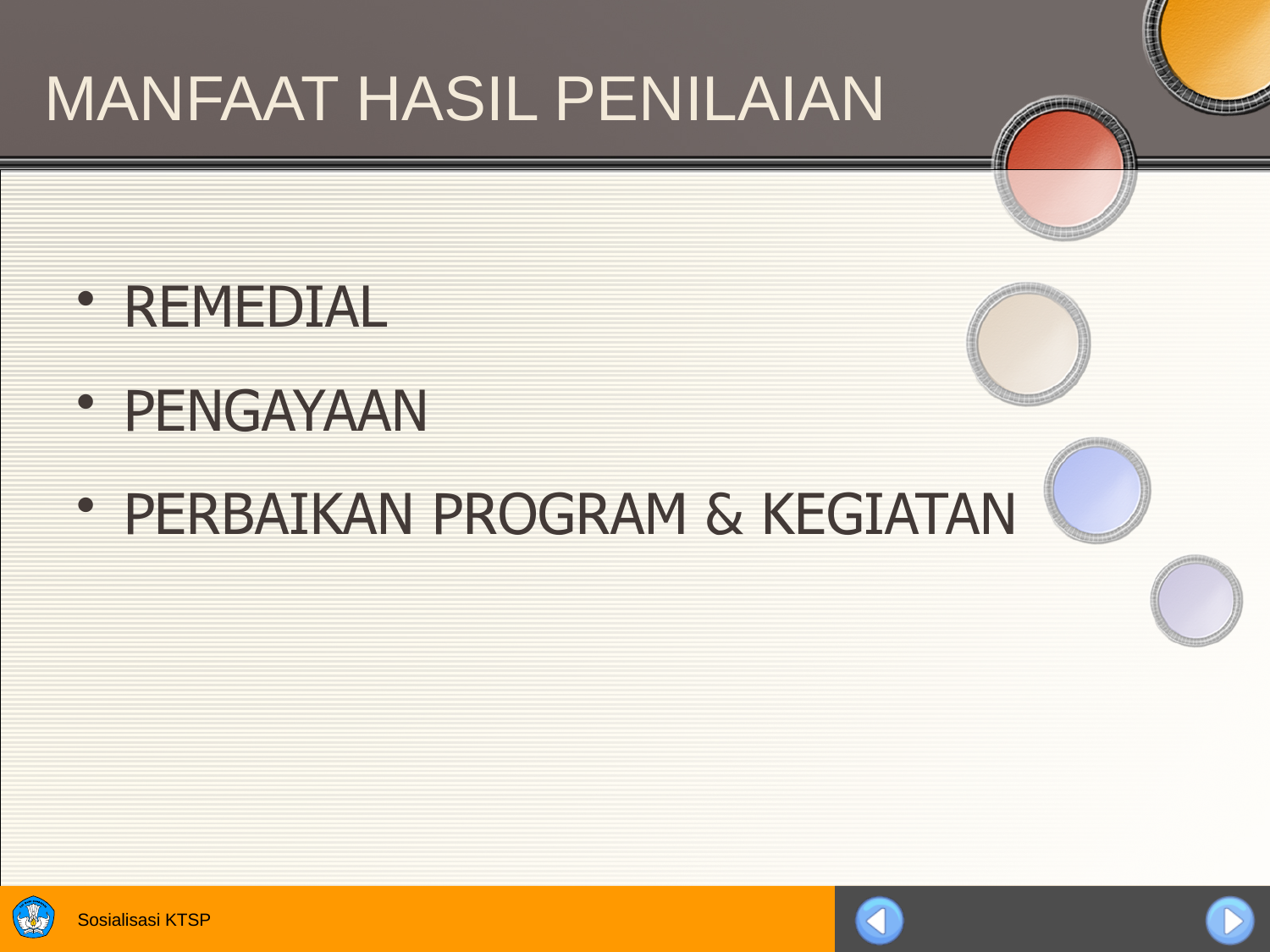

# MANFAAT HASIL PENILAIAN
REMEDIAL

PENGAYAAN

PERBAIKAN PROGRAM & KEGIATAN